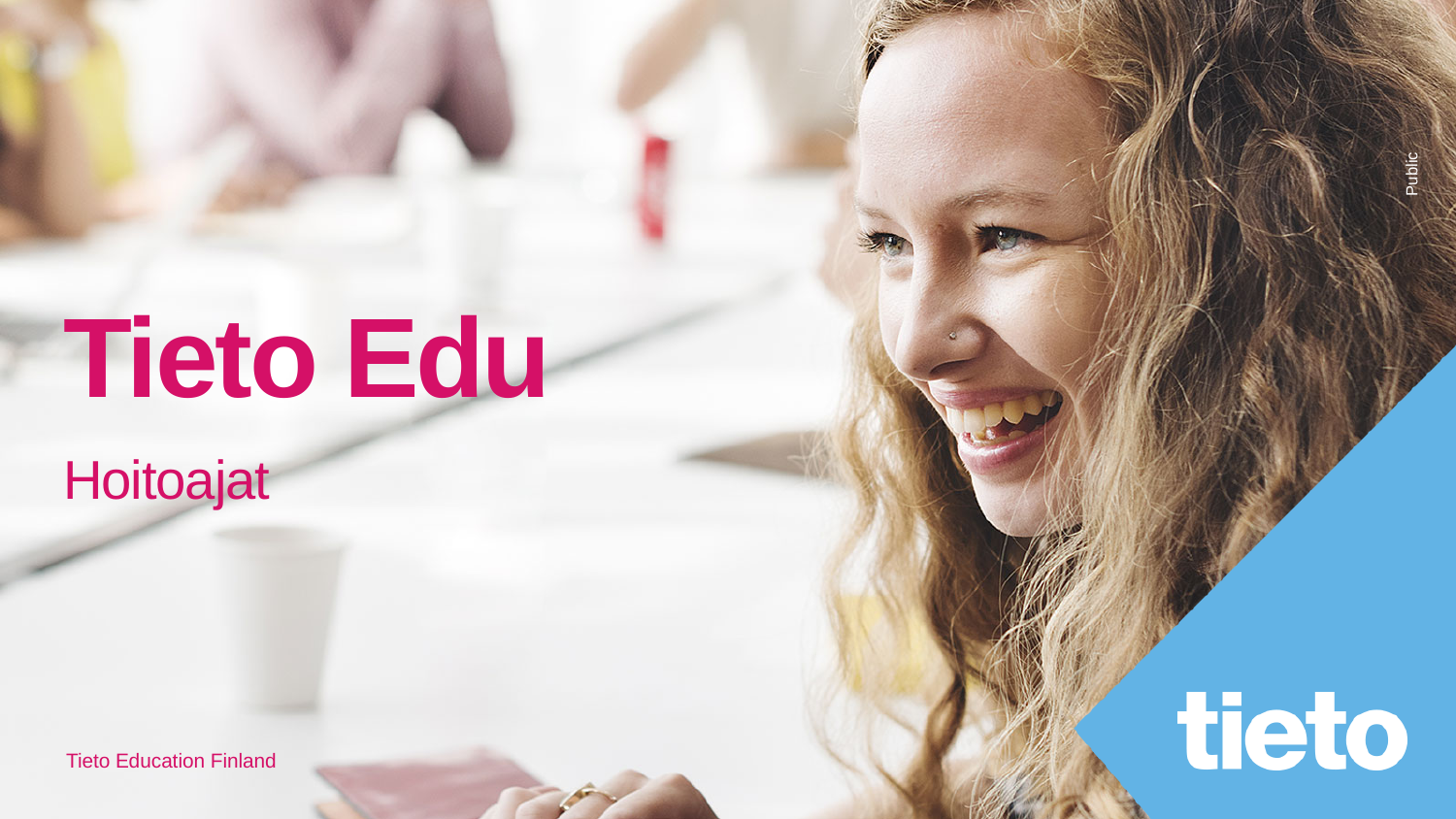

# Tieto Edu
Hoitoajat

Tieto Education Finland